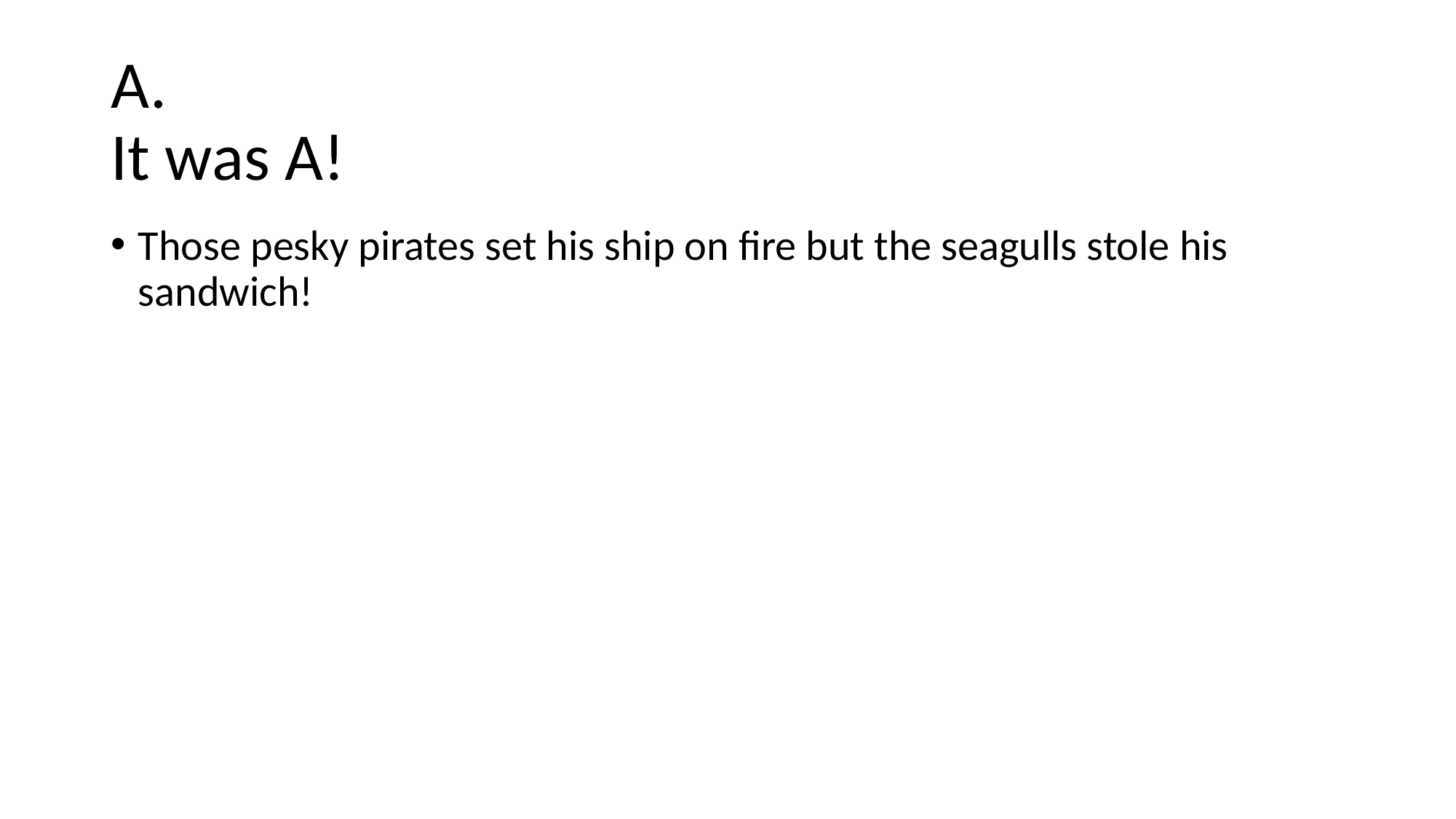

# A. It was A!
Those pesky pirates set his ship on fire but the seagulls stole his sandwich!